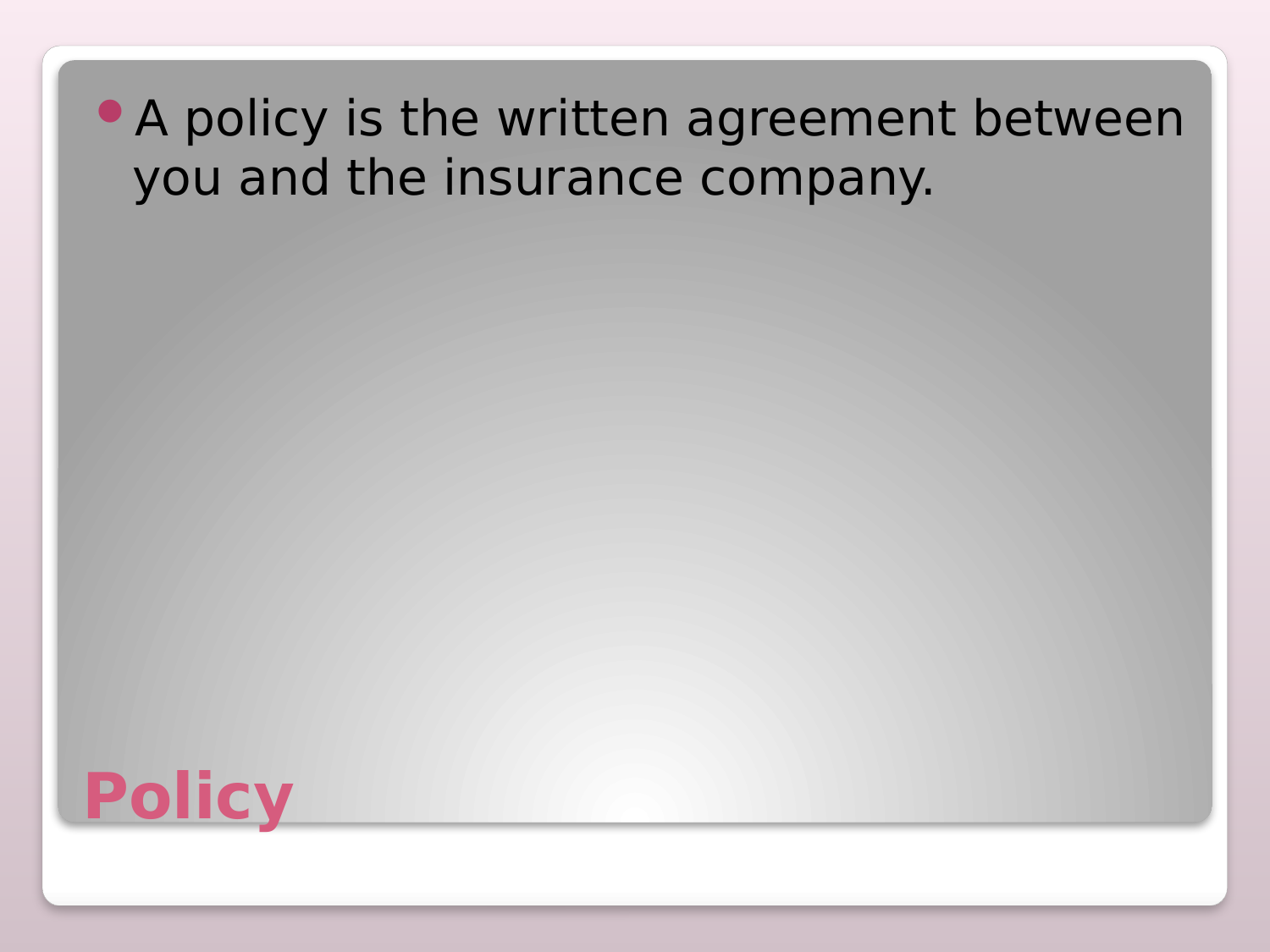

A policy is the written agreement between you and the insurance company.
# Policy